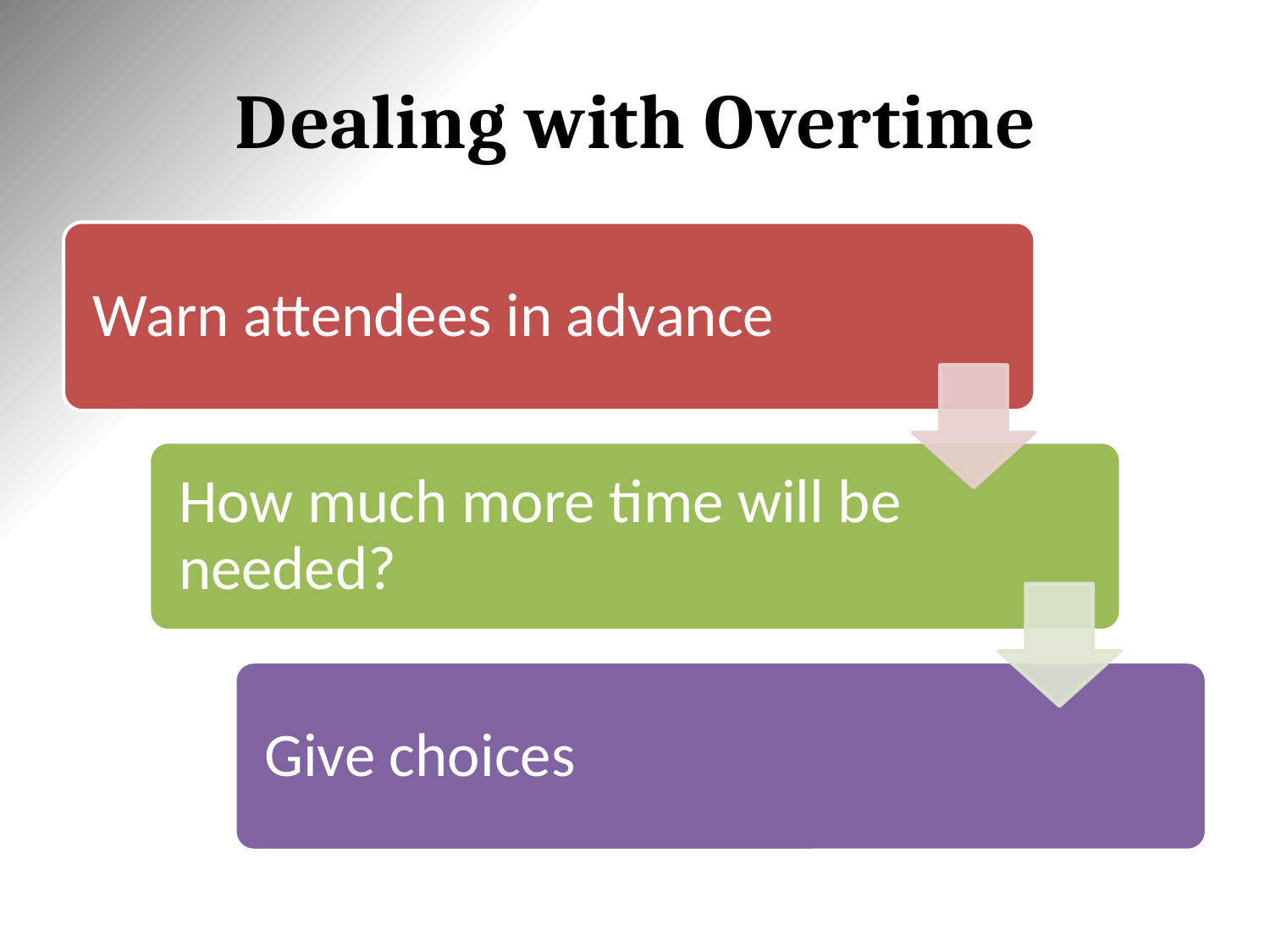

# Dealing with Overtime
Warn attendees in advance
How much more time will be needed?
Give choices